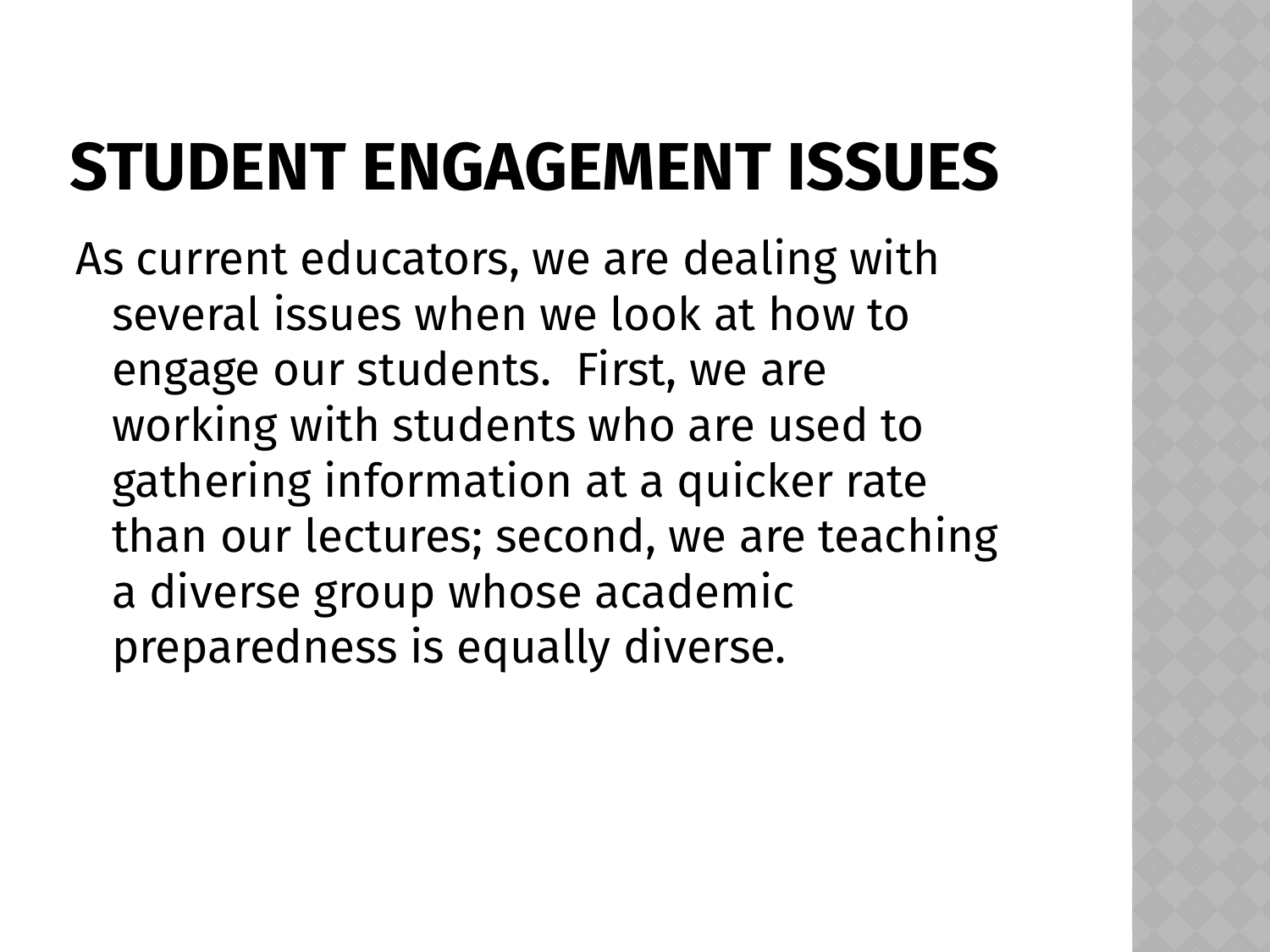

# Student Engagement Issues
As current educators, we are dealing with several issues when we look at how to engage our students.  First, we are working with students who are used to gathering information at a quicker rate than our lectures; second, we are teaching a diverse group whose academic preparedness is equally diverse.